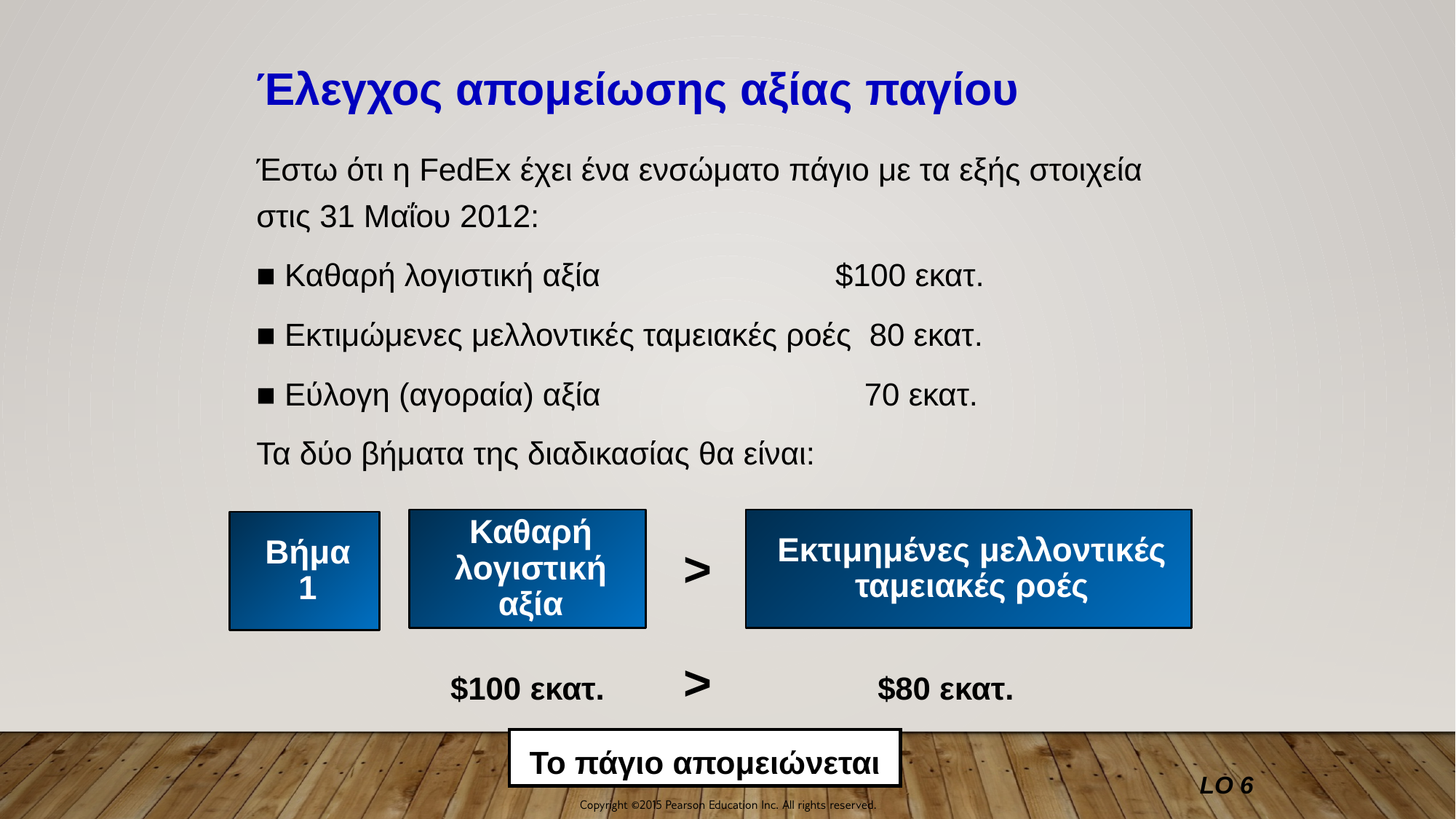

Έλεγχος απομείωσης αξίας παγίου
Έστω ότι η FedEx έχει ένα ενσώματο πάγιο με τα εξής στοιχεία στις 31 Μαΐου 2012:
■ Καθαρή λογιστική αξία	                $100 εκατ.
■ Εκτιμώμενες μελλοντικές ταμειακές ροές  80 εκατ.
■ Εύλογη (αγοραία) αξία            	       70 εκατ.
Τα δύο βήματα της διαδικασίας θα είναι:
Καθαρή λογιστική αξία
Εκτιμημένες μελλοντικές ταμειακές ροές
Βήμα 1
>
>
$100 εκατ.
$80 εκατ.
Το πάγιο απομειώνεται
LO 6
Copyright ©2015 Pearson Education Inc. All rights reserved.